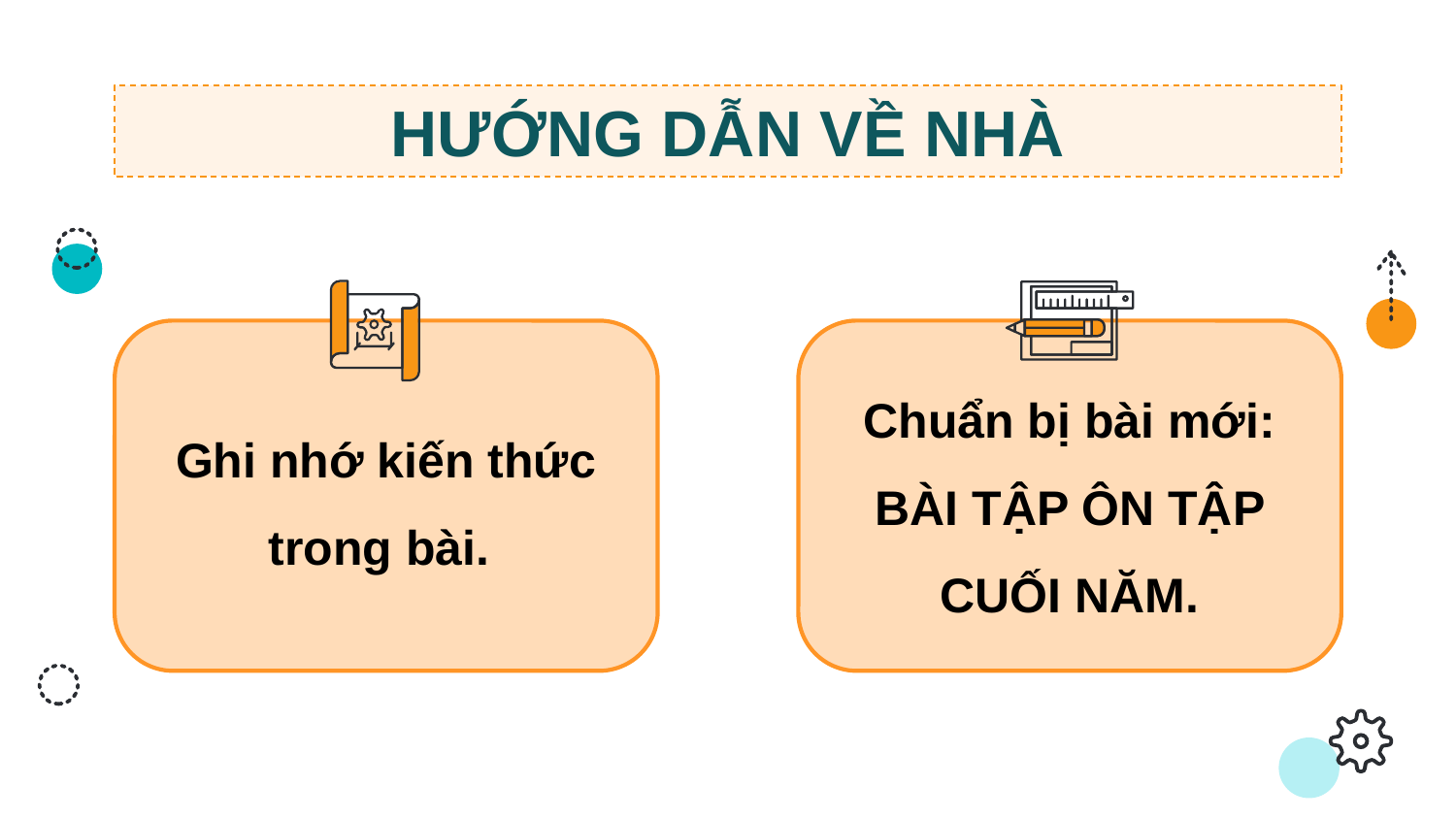

HƯỚNG DẪN VỀ NHÀ

Ghi nhớ kiến thức trong bài.

Chuẩn bị bài mới: BÀI TẬP ÔN TẬP CUỐI NĂM.